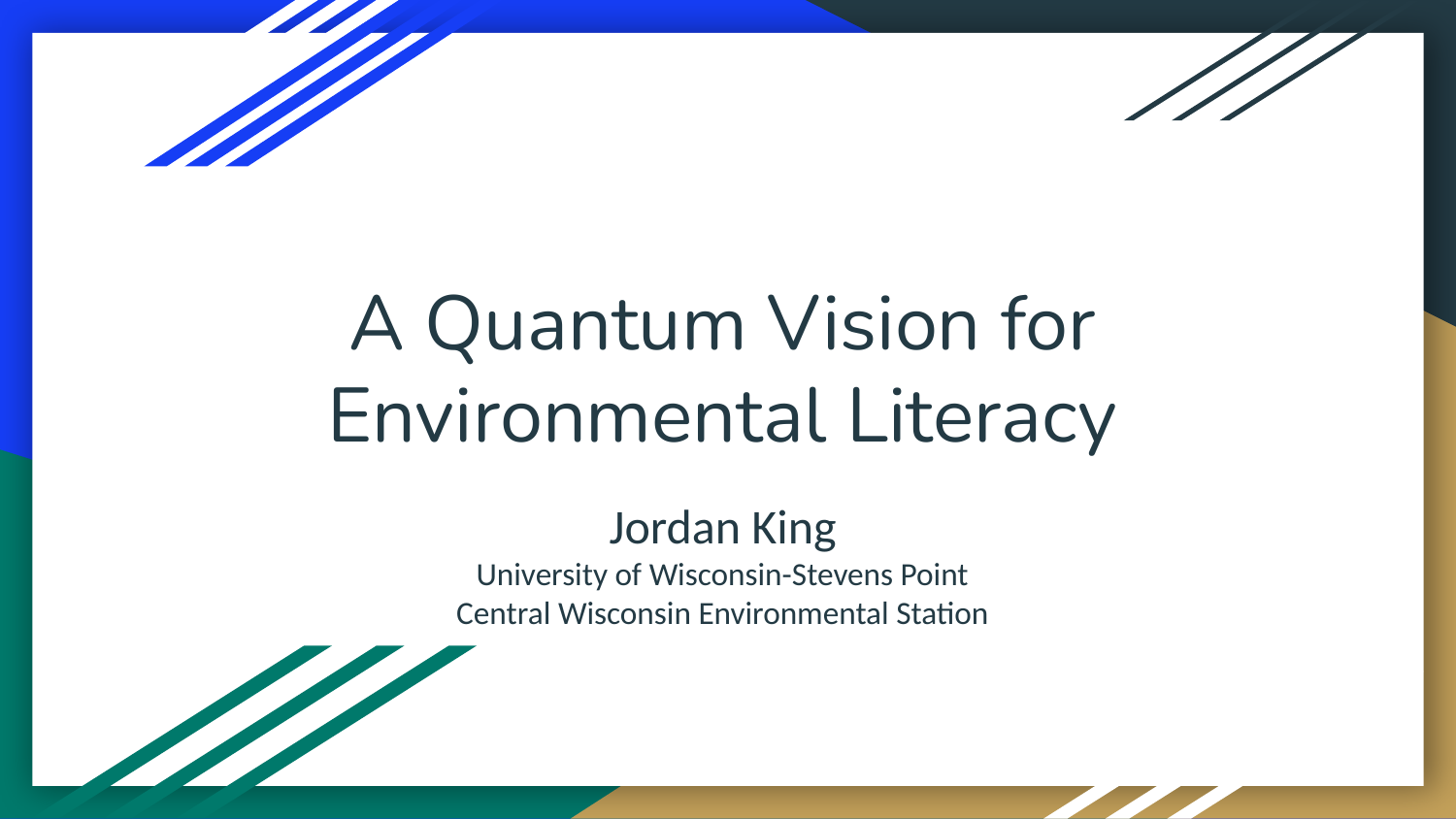

# A Quantum Vision for Environmental Literacy
Jordan King
University of Wisconsin-Stevens Point
Central Wisconsin Environmental Station